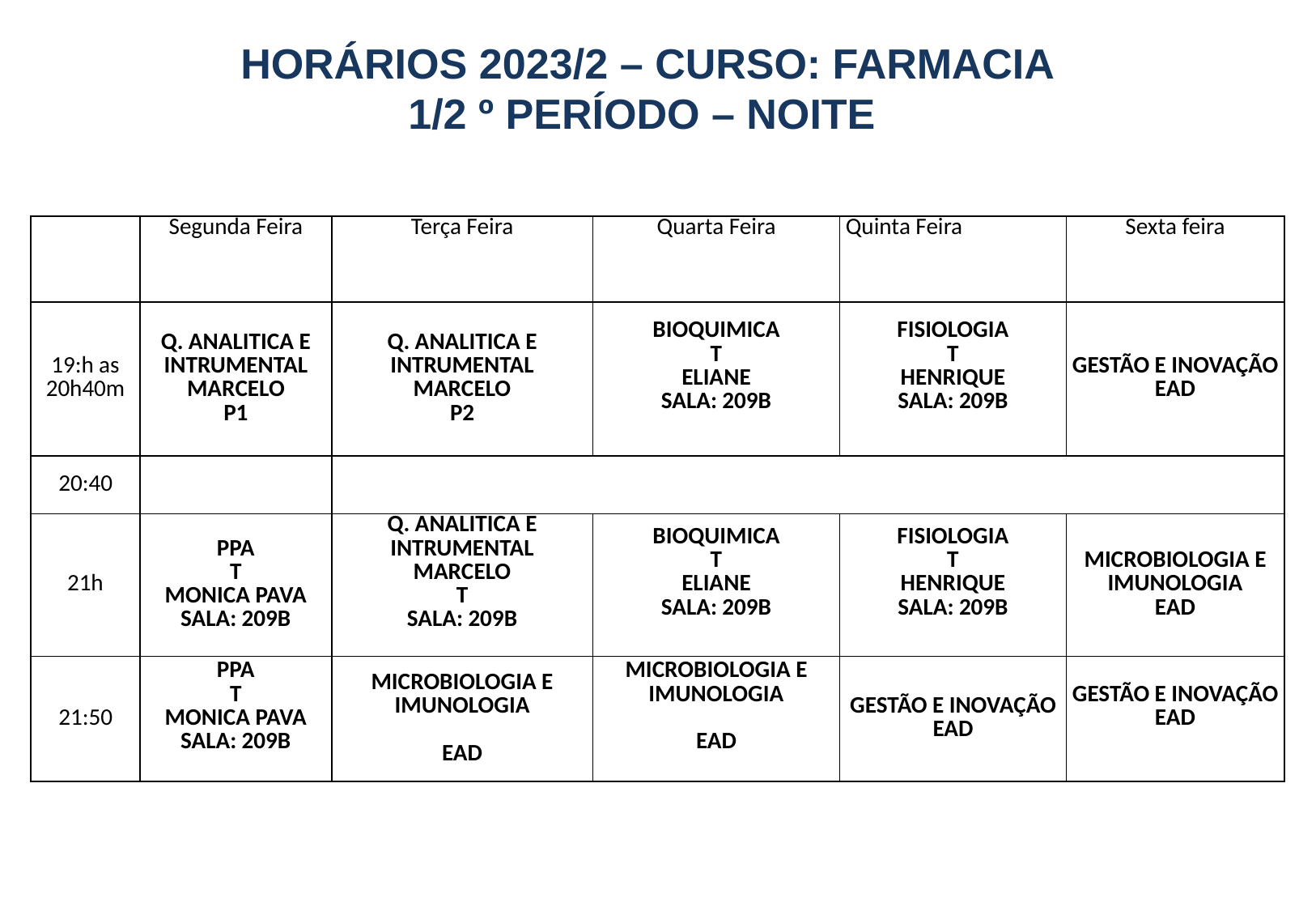

HORÁRIOS 2023/2 – CURSO: FARMACIA
1/2 º período – noite
|  | Segunda Feira | Terça Feira | Quarta Feira | Quinta Feira | Sexta feira |
| --- | --- | --- | --- | --- | --- |
| 19:h as 20h40m | Q. ANALITICA E INTRUMENTAL MARCELO P1 | Q. ANALITICA E INTRUMENTAL MARCELO P2 | BIOQUIMICA T ELIANE SALA: 209B | FISIOLOGIA T HENRIQUE SALA: 209B | GESTÃO E INOVAÇÃO EAD |
| 20:40 |  |  |  |  |  |
| 21h | PPA T MONICA PAVA SALA: 209B | Q. ANALITICA E INTRUMENTAL MARCELO T SALA: 209B | BIOQUIMICA T ELIANE SALA: 209B | FISIOLOGIA T HENRIQUE SALA: 209B | MICROBIOLOGIA E IMUNOLOGIA EAD |
| 21:50 | PPA T MONICA PAVA SALA: 209B | MICROBIOLOGIA E IMUNOLOGIA EAD | MICROBIOLOGIA E IMUNOLOGIA EAD | GESTÃO E INOVAÇÃO EAD | GESTÃO E INOVAÇÃO EAD |